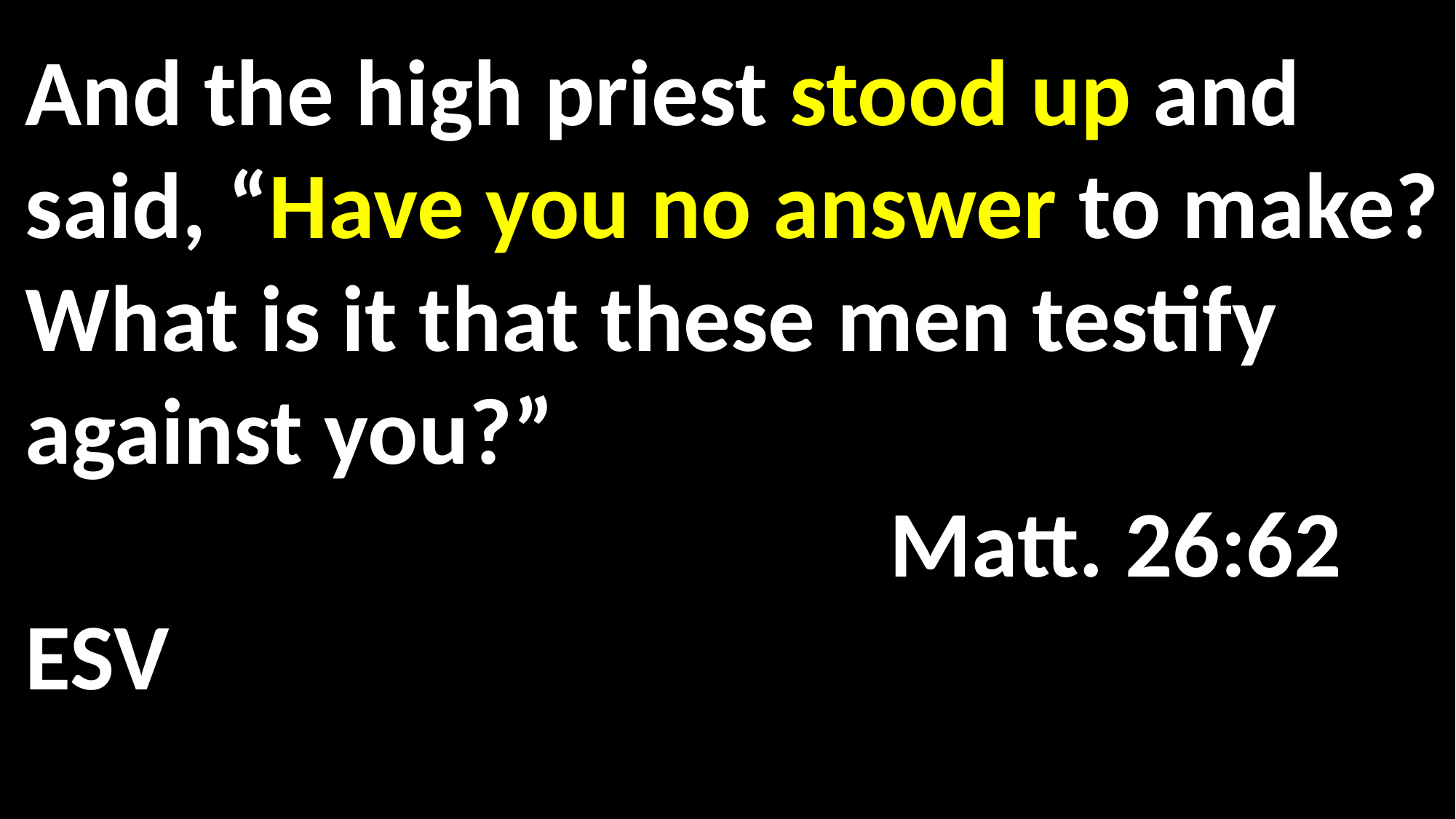

And the high priest stood up and said, “Have you no answer to make? What is it that these men testify against you?”														               Matt. 26:62 ESV